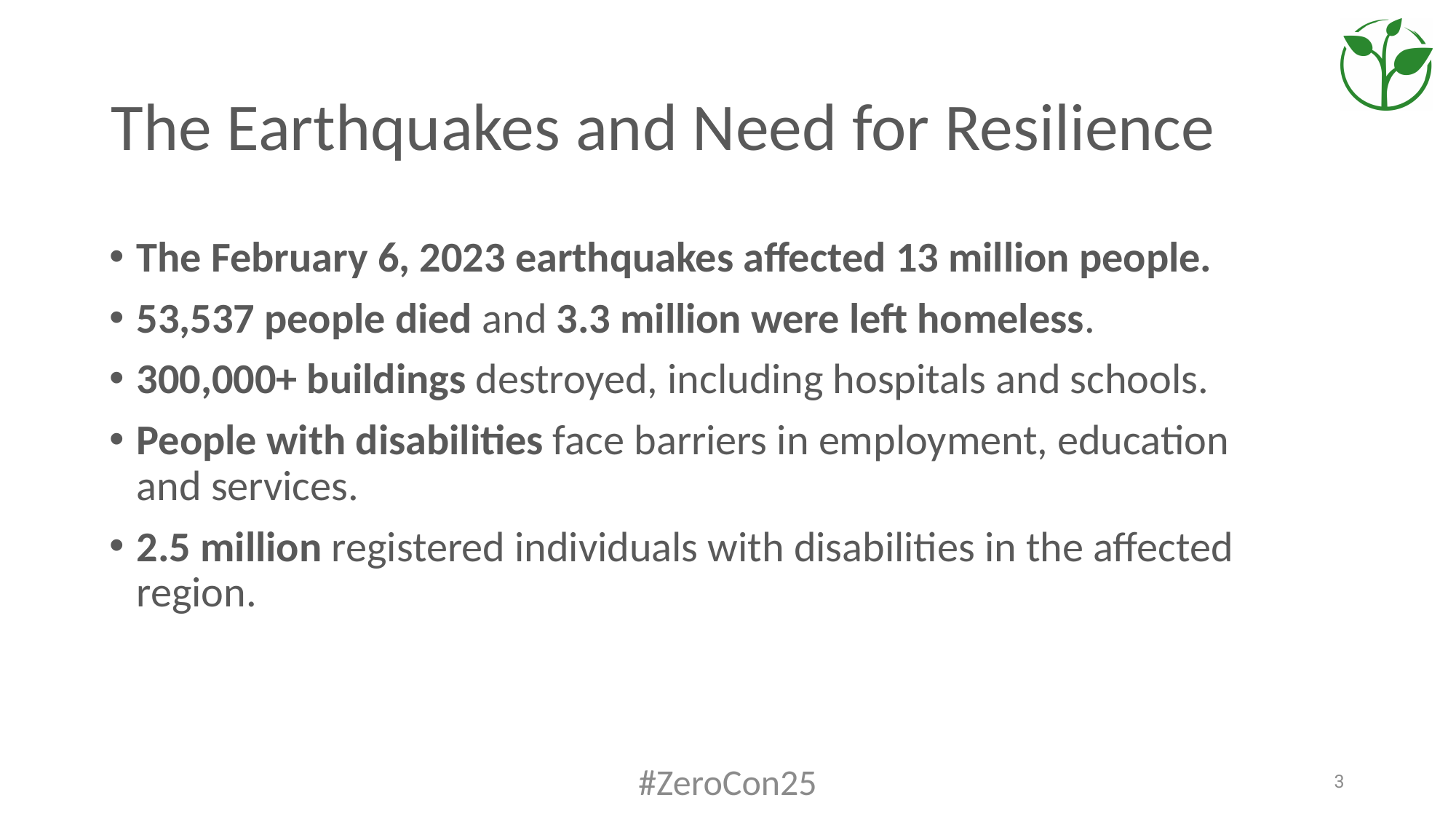

# The Earthquakes and Need for Resilience
The February 6, 2023 earthquakes affected 13 million people.
53,537 people died and 3.3 million were left homeless.
300,000+ buildings destroyed, including hospitals and schools.
People with disabilities face barriers in employment, education and services.
2.5 million registered individuals with disabilities in the affected region.
#ZeroCon25
3